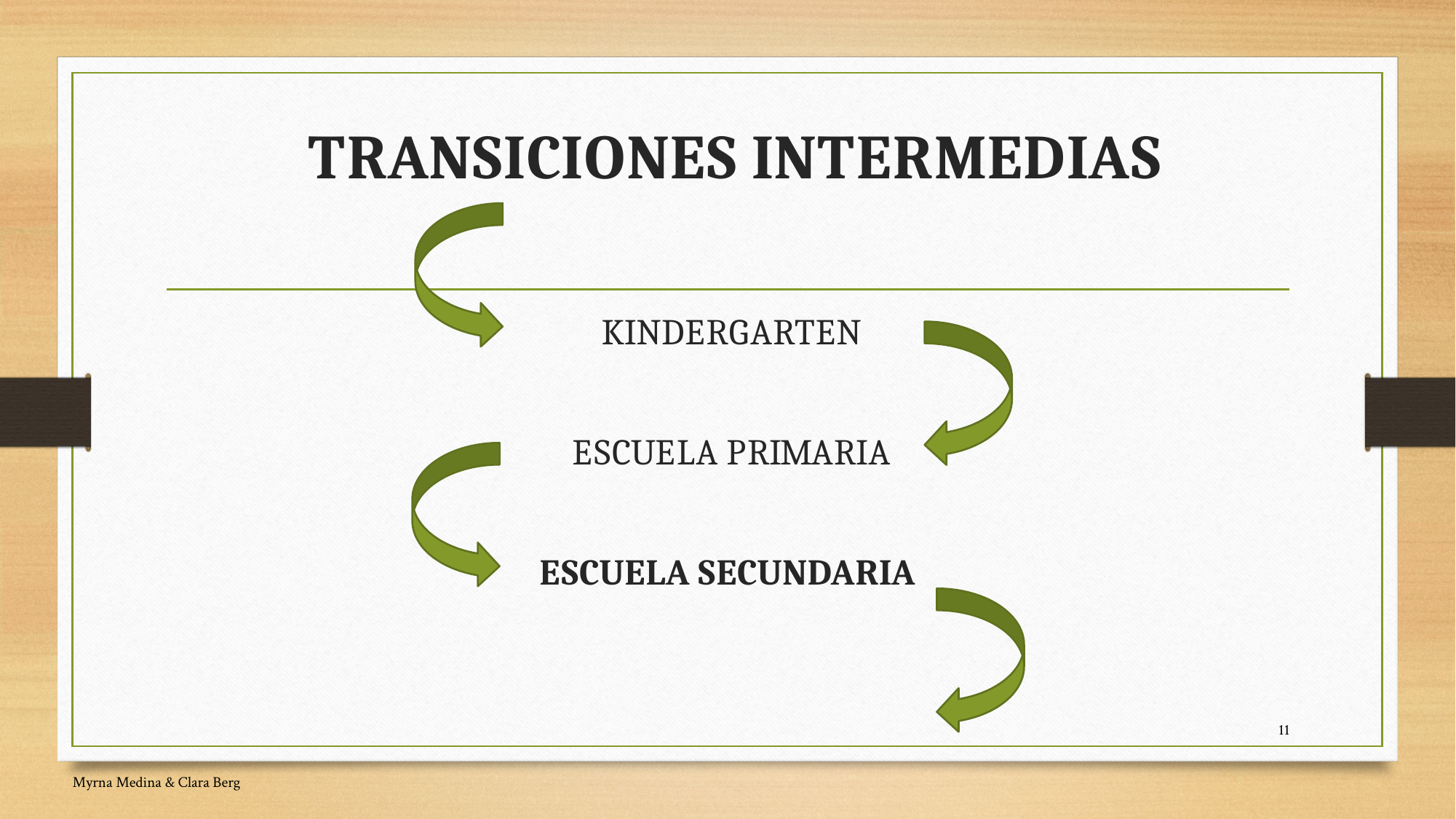

# TRANSICIONES INTERMEDIAS

 KINDERGARTEN

 ESCUELA PRIMARIA

ESCUELA SECUNDARIA

11
Myrna Medina & Clara Berg